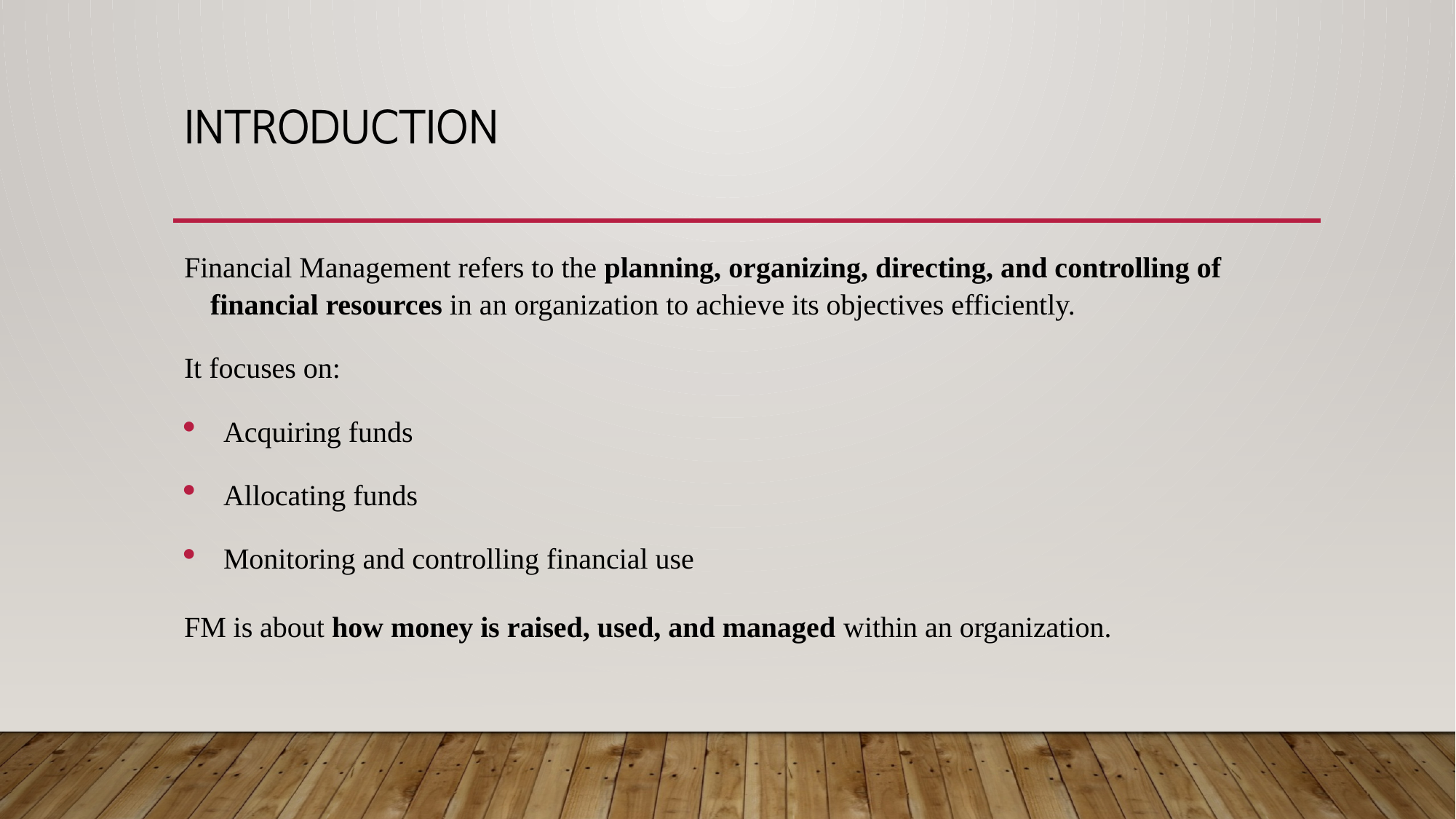

# INTRODUCTION
Financial Management refers to the planning, organizing, directing, and controlling of financial resources in an organization to achieve its objectives efficiently.
It focuses on:
Acquiring funds
Allocating funds
Monitoring and controlling financial use
FM is about how money is raised, used, and managed within an organization.